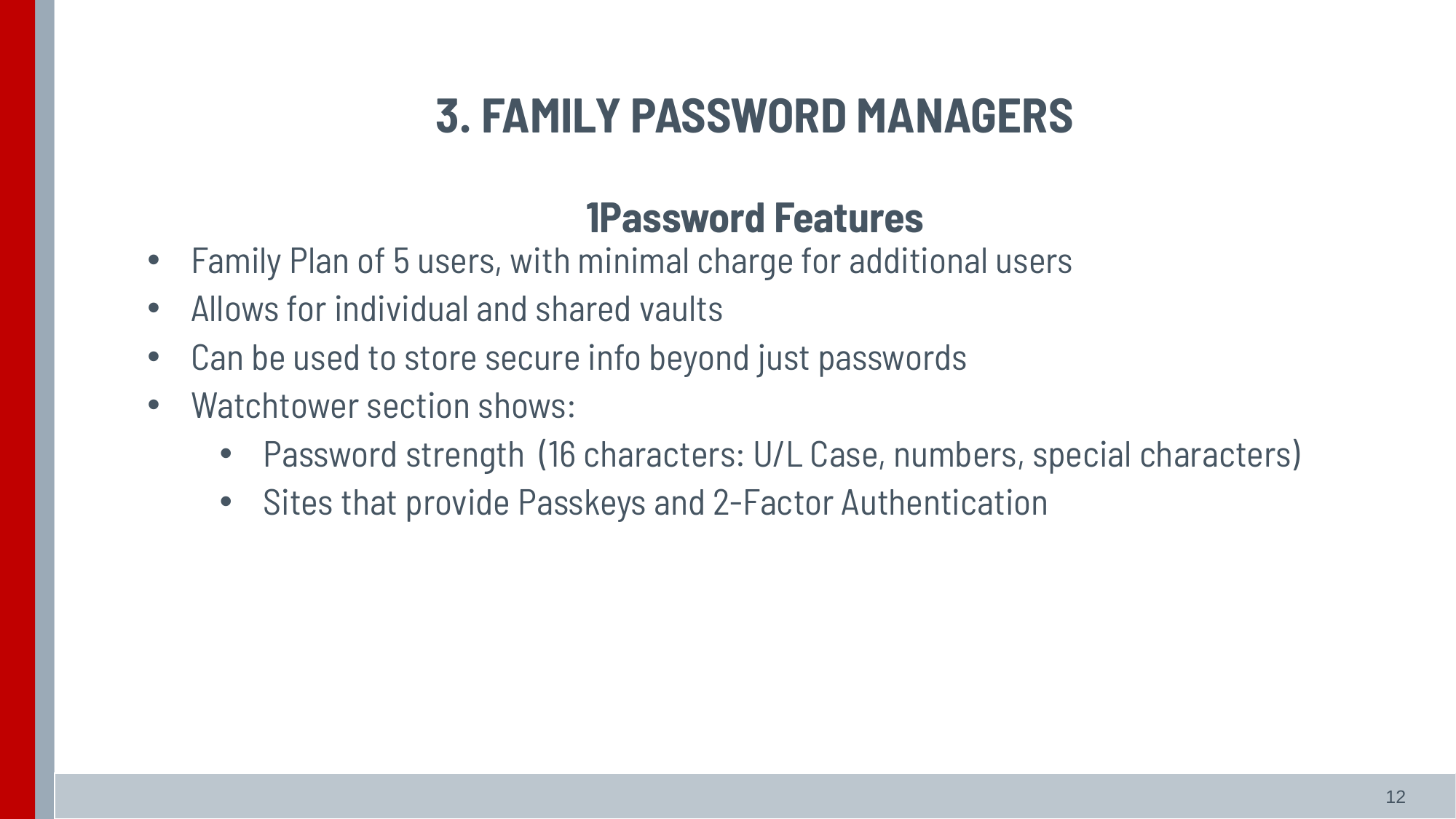

3. FAMILY PASSWORD MANAGERS

1Password Features
Family Plan of 5 users, with minimal charge for additional users
Allows for individual and shared vaults
Can be used to store secure info beyond just passwords
Watchtower section shows:
Password strength  (16 characters: U/L Case, numbers, special characters)
Sites that provide Passkeys and 2-Factor Authentication

12